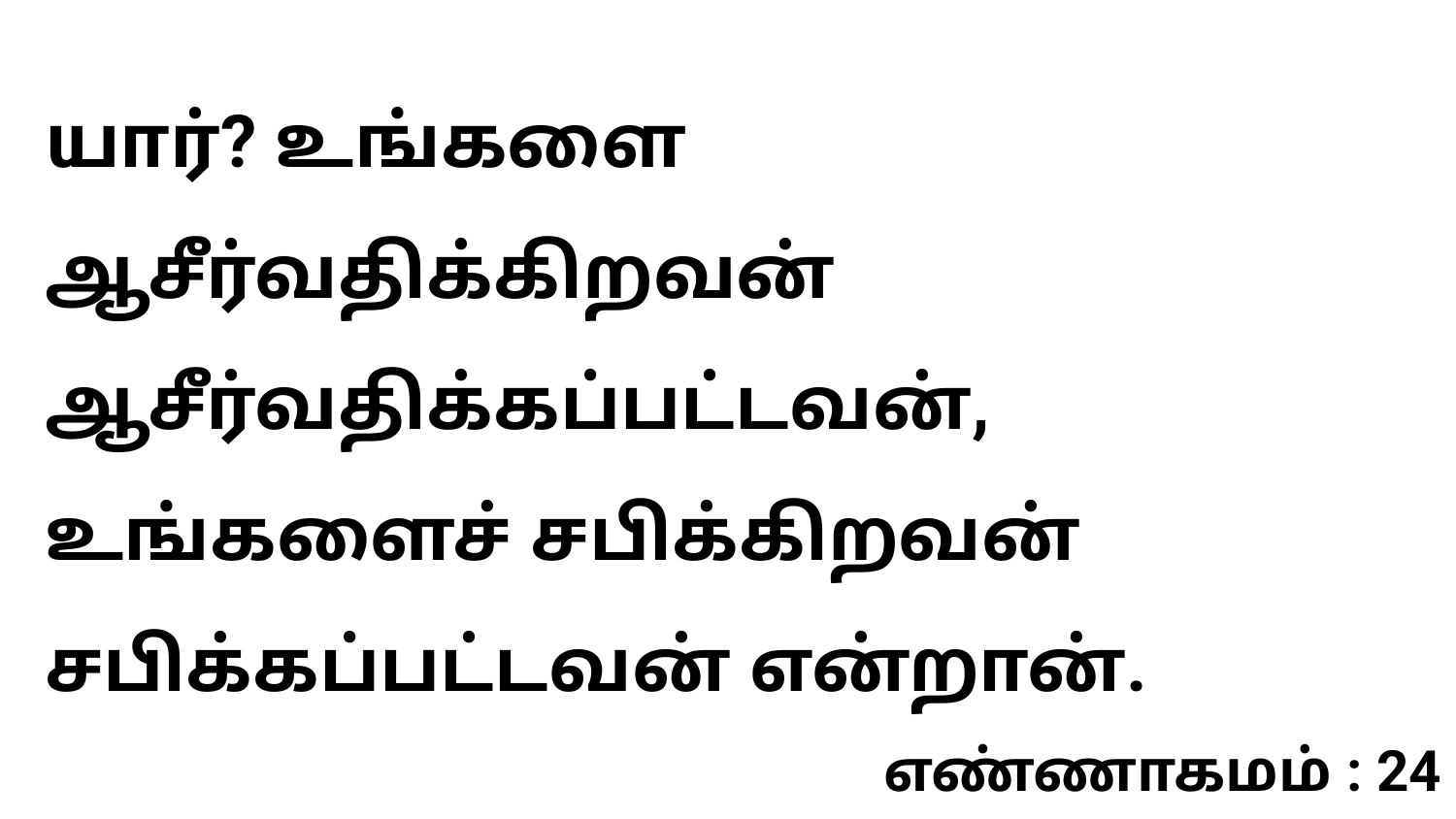

யார்? உங்களை ஆசீர்வதிக்கிறவன் ஆசீர்வதிக்கப்பட்டவன், உங்களைச் சபிக்கிறவன் சபிக்கப்பட்டவன் என்றான்.
எண்ணாகமம் : 24